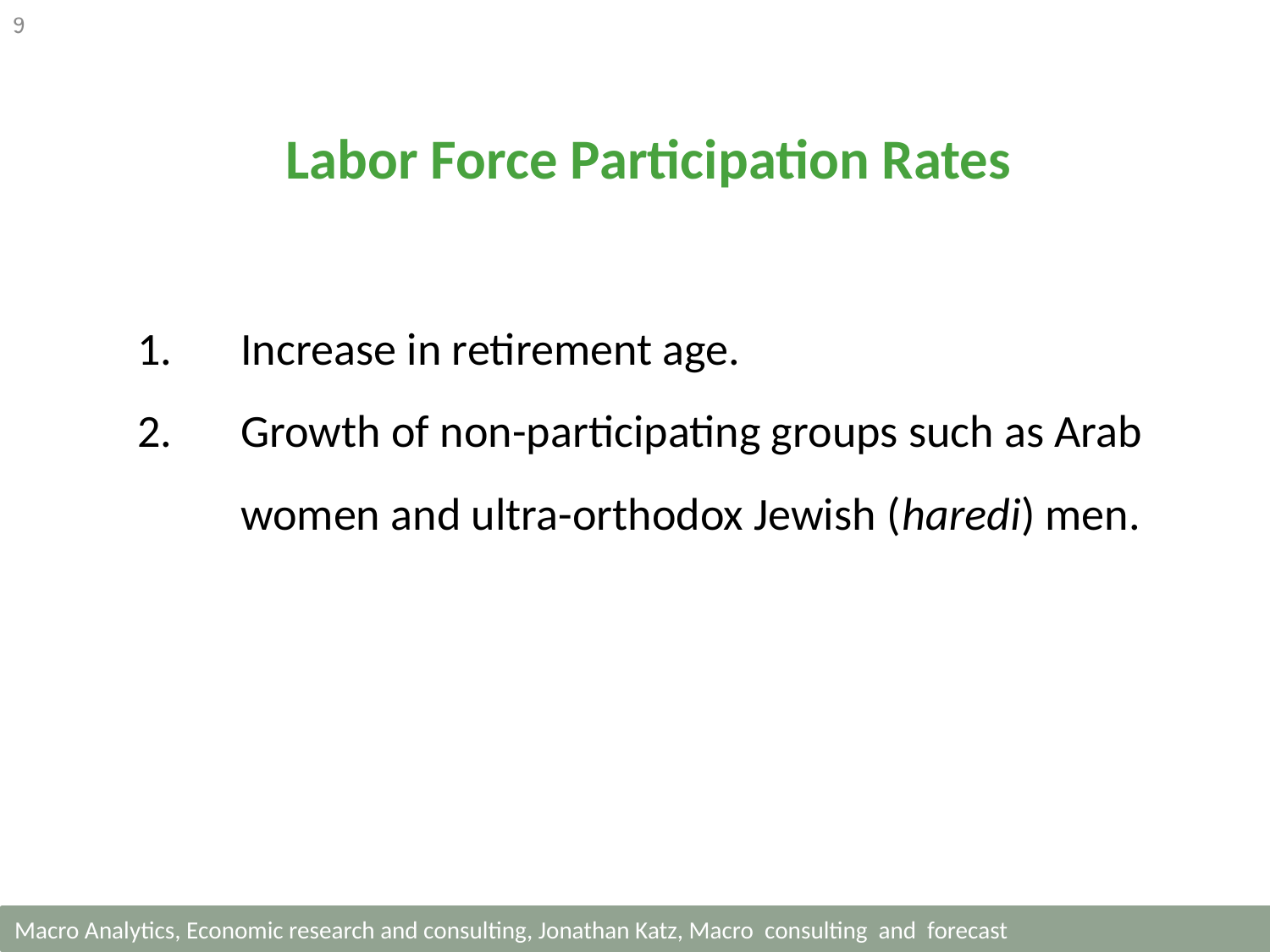

9
Labor Force Participation Rates

Increase in retirement age.
Growth of non-participating groups such as Arab women and ultra-orthodox Jewish (haredi) men.